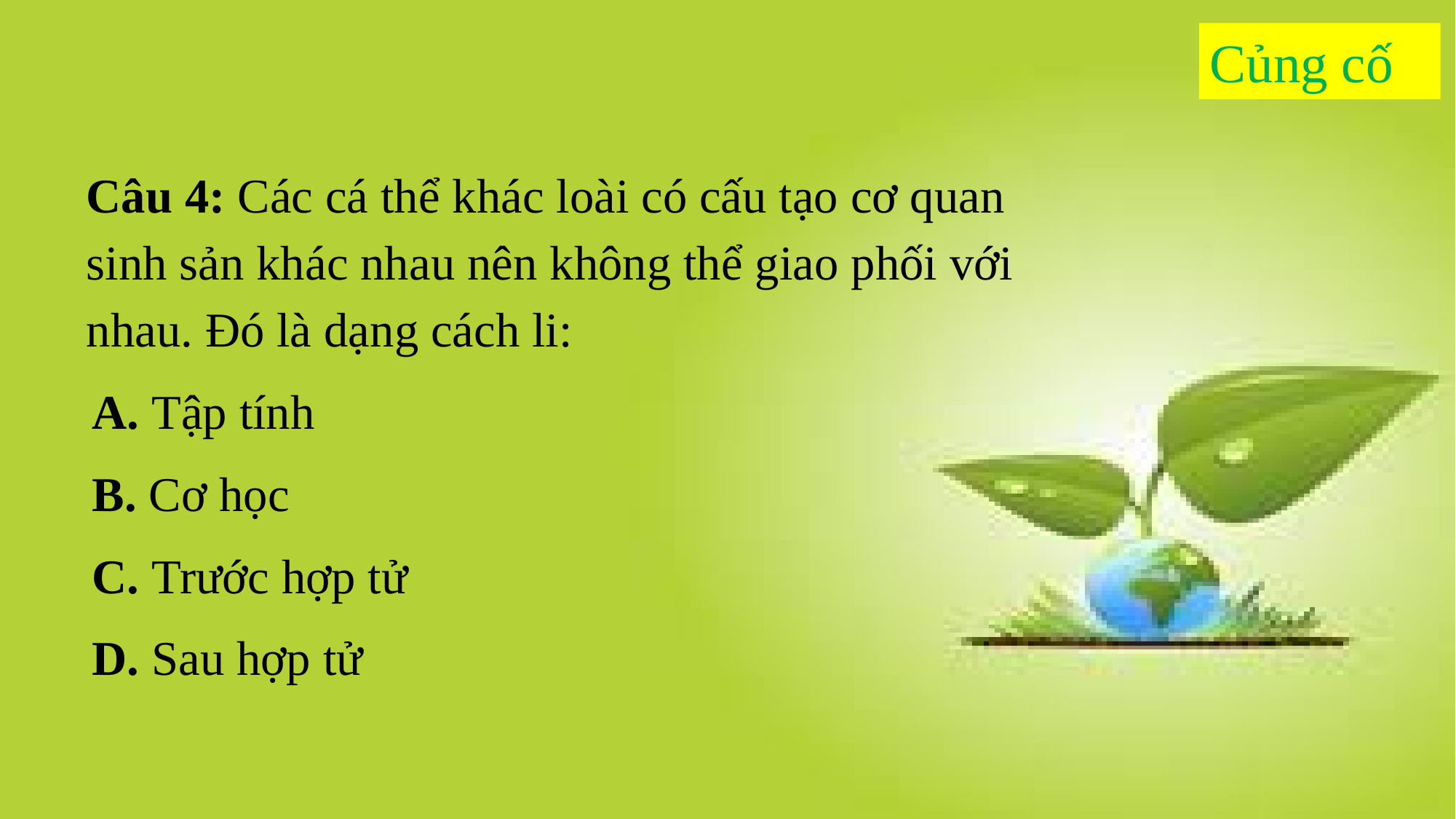

Củng cố
Câu 4: Các cá thể khác loài có cấu tạo cơ quan sinh sản khác nhau nên không thể giao phối với nhau. Đó là dạng cách li:
A. Tập tính
B. Cơ học
C. Trước hợp tử
D. Sau hợp tử